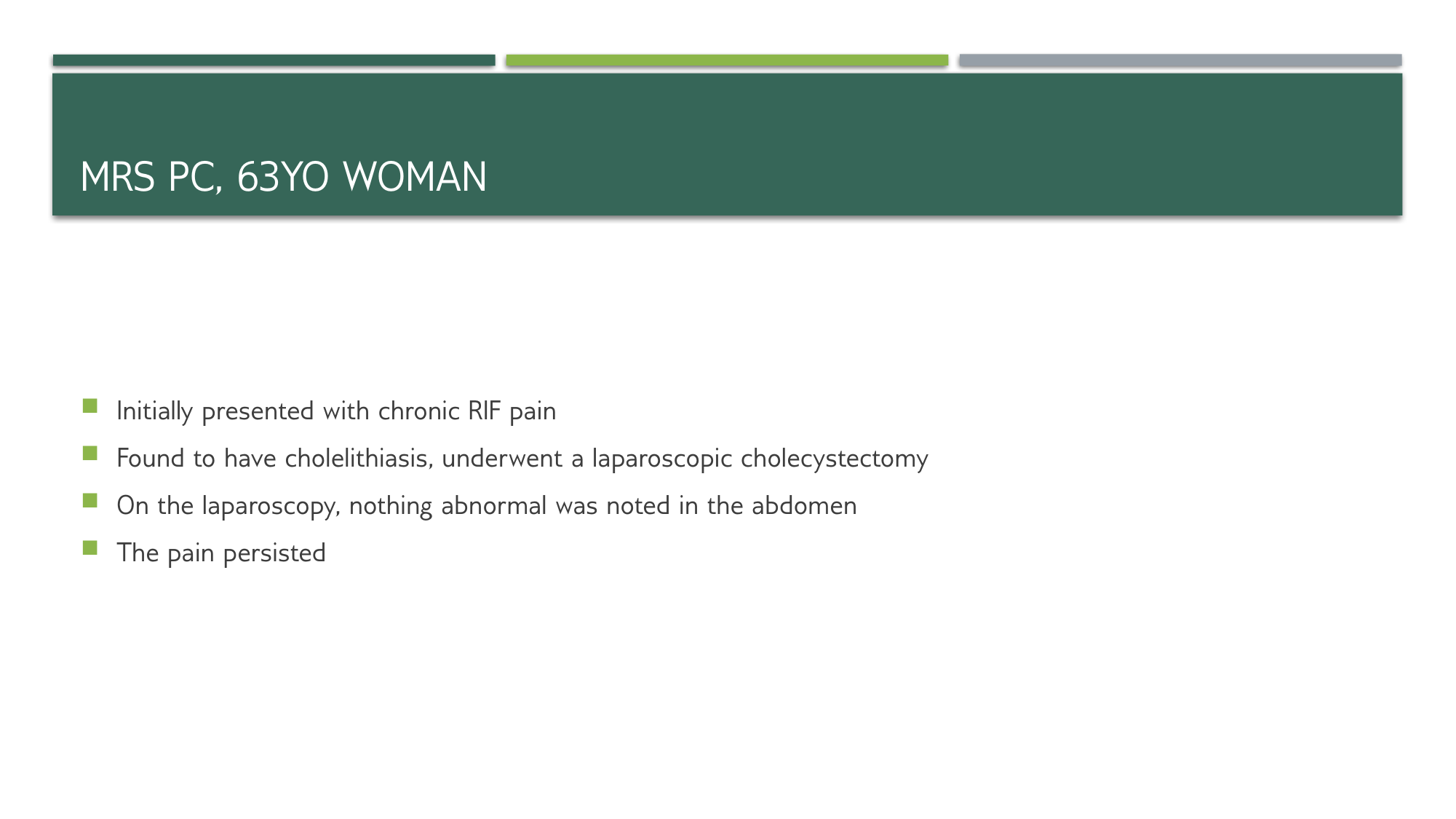

# Mrs PC, 63yo woman
Initially presented with chronic RIF pain
Found to have cholelithiasis, underwent a laparoscopic cholecystectomy
On the laparoscopy, nothing abnormal was noted in the abdomen
The pain persisted